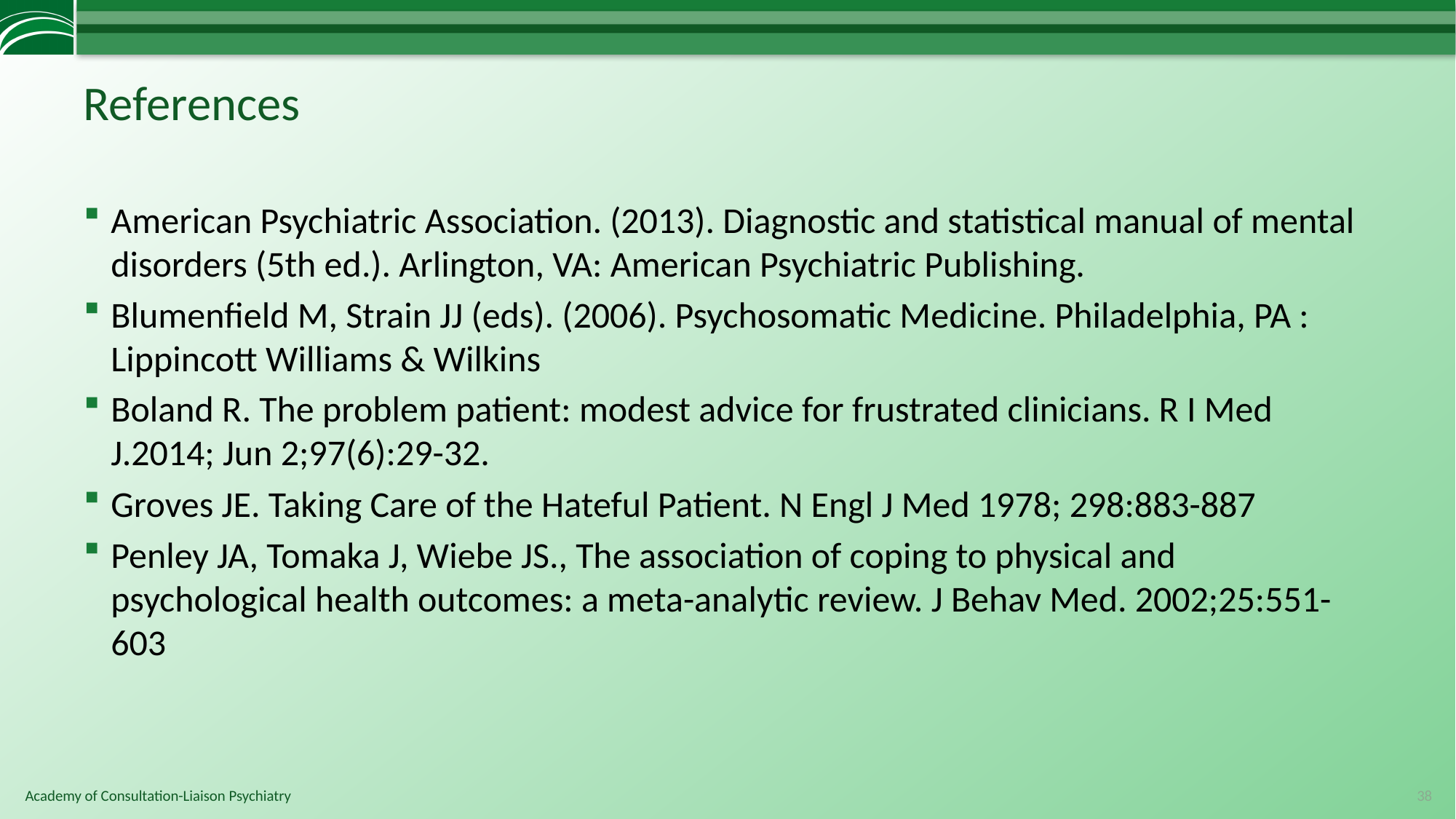

# References
American Psychiatric Association. (2013). Diagnostic and statistical manual of mental disorders (5th ed.). Arlington, VA: American Psychiatric Publishing.
Blumenfield M, Strain JJ (eds). (2006). Psychosomatic Medicine. Philadelphia, PA : Lippincott Williams &​ Wilkins
Boland R. The problem patient: modest advice for frustrated clinicians. R I Med J.2014; Jun 2;97(6):29-32.
Groves JE. Taking Care of the Hateful Patient. N Engl J Med 1978; 298:883-887
Penley JA, Tomaka J, Wiebe JS., The association of coping to physical and psychological health outcomes: a meta-analytic review. J Behav Med. 2002;25:551-603

38